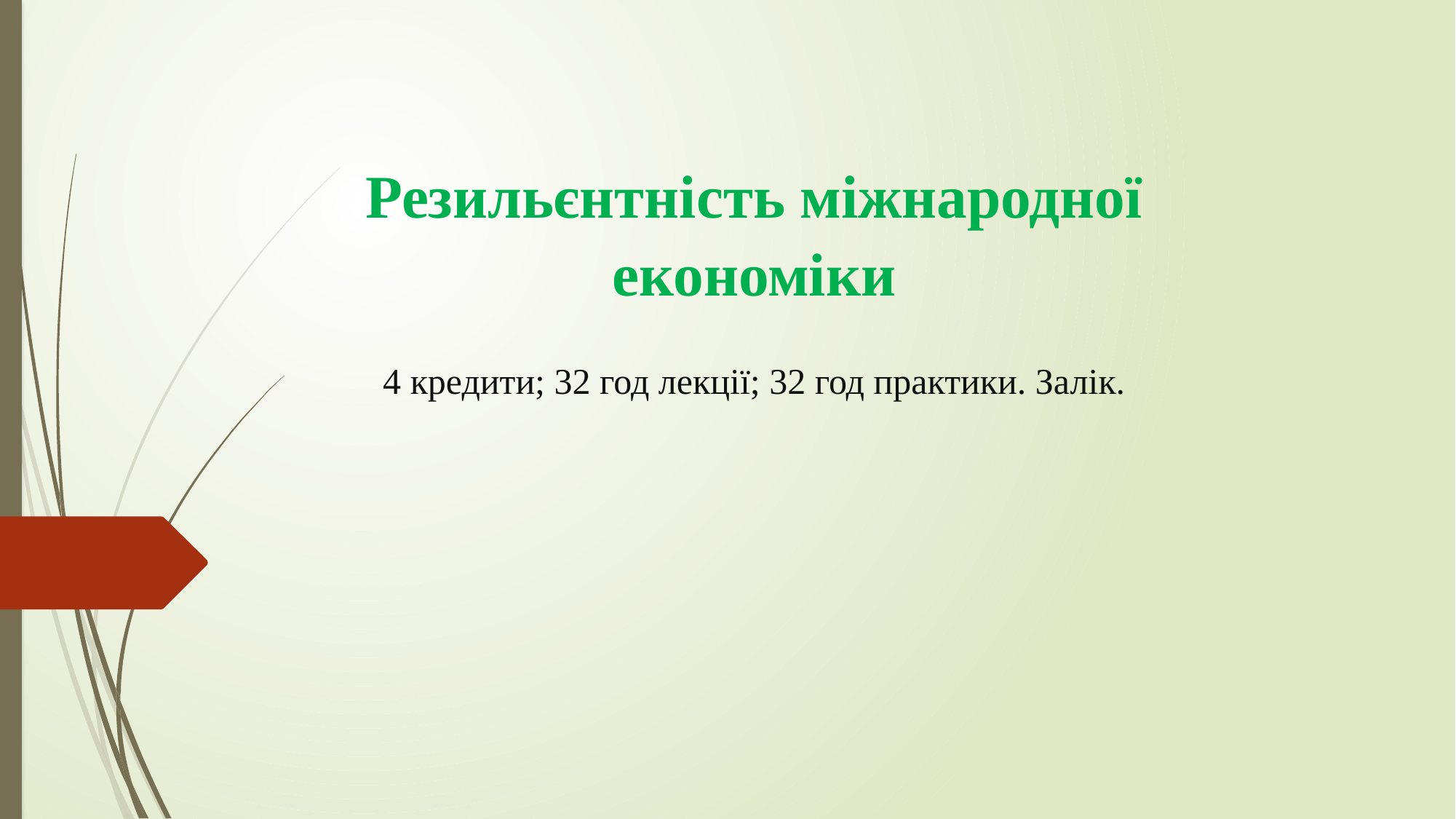

# Резильєнтність міжнародної економіки   4 кредити; 32 год лекції; 32 год практики. Залік.